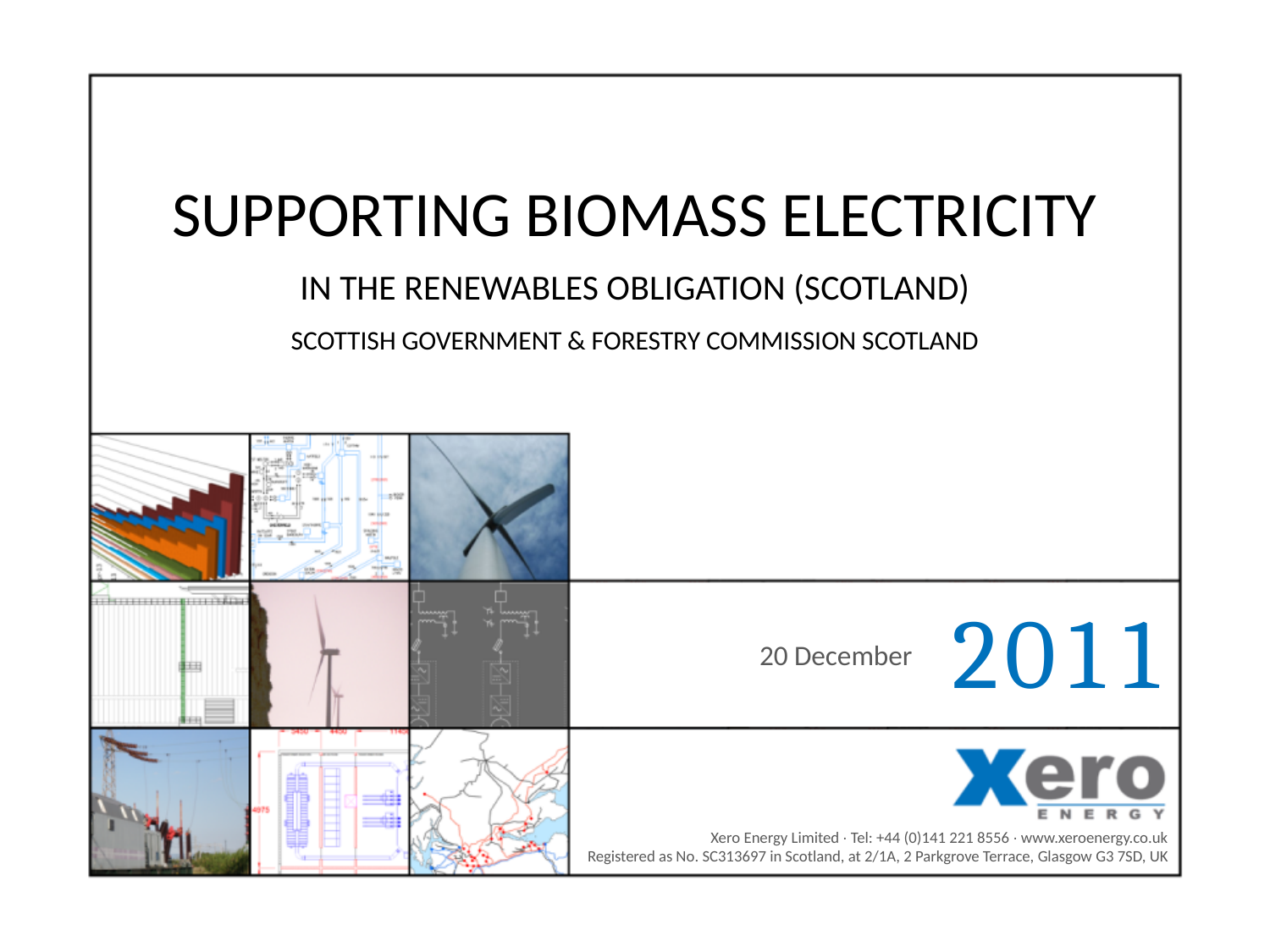

# Supporting Biomass electricity
In the Renewables Obligation (scotland)
Scottish Government & Forestry Commission Scotland
2011
20 December